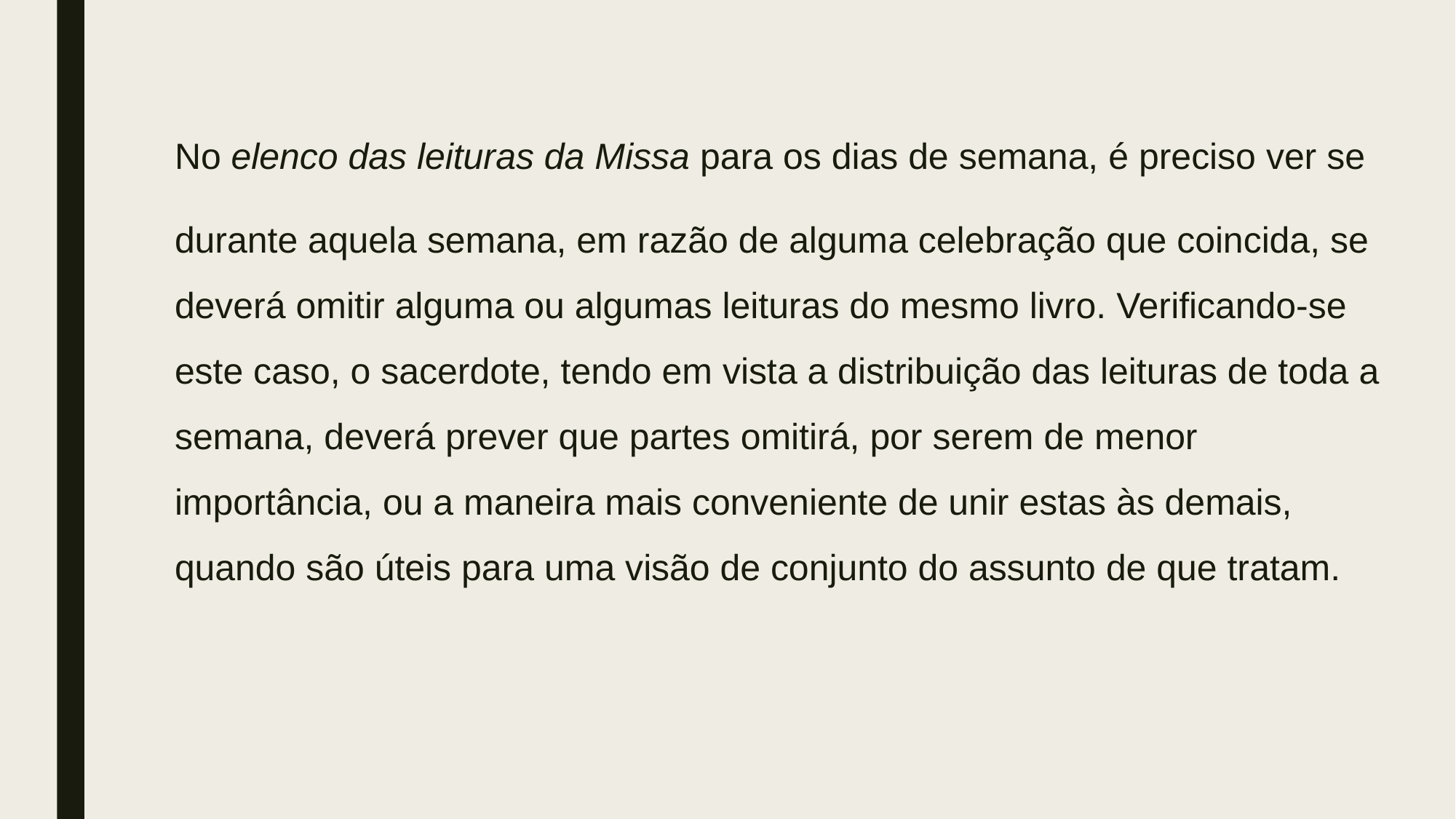

#
No elenco das leituras da Missa para os dias de semana, é preciso ver se
durante aquela semana, em razão de alguma celebração que coincida, se deverá omitir alguma ou algumas leituras do mesmo livro. Verificando-se este caso, o sacerdote, tendo em vista a distribuição das leituras de toda a semana, deverá prever que partes omitirá, por serem de menor importância, ou a maneira mais conveniente de unir estas às demais, quando são úteis para uma visão de conjunto do assunto de que tratam.